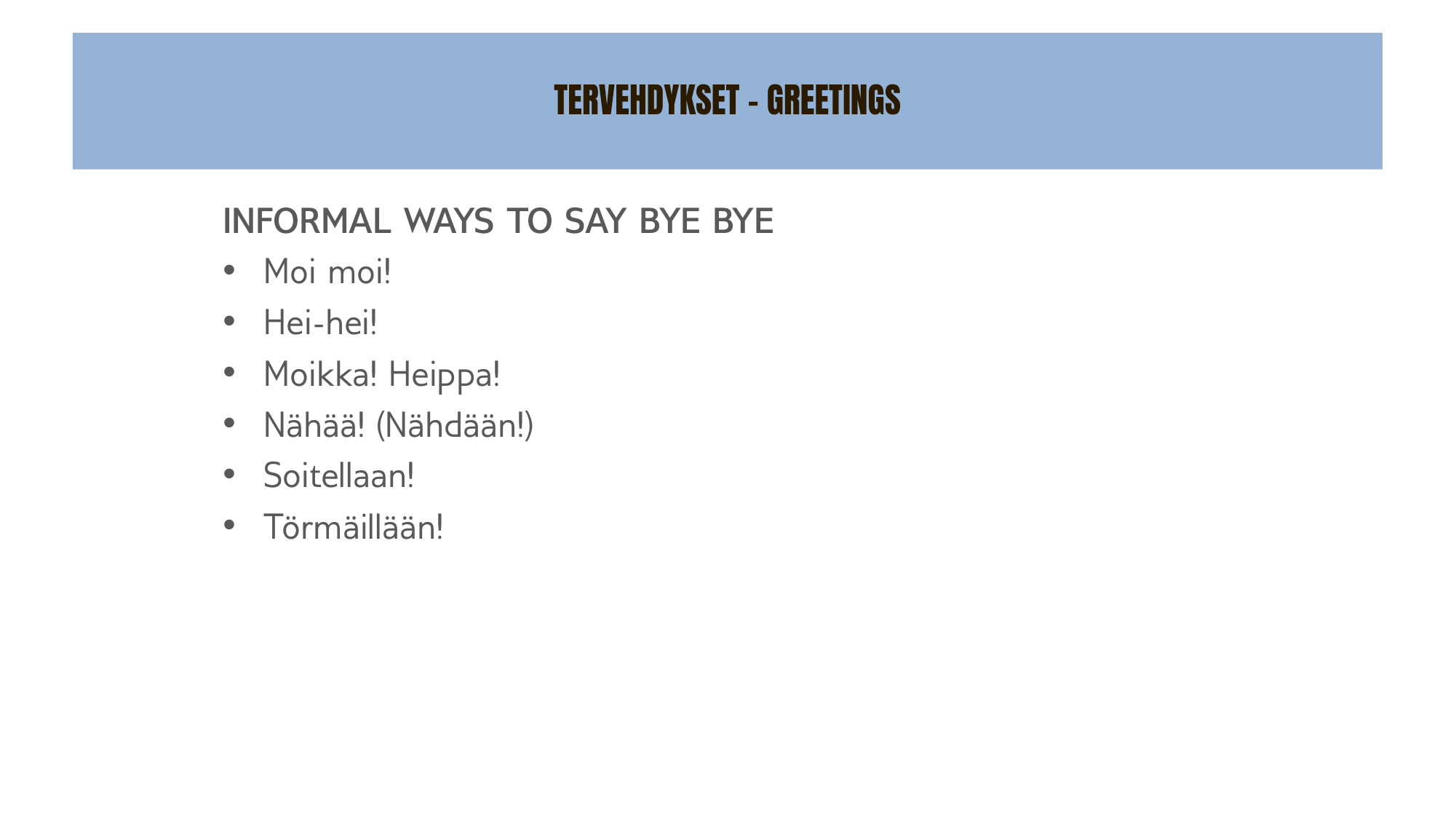

# TERVEHDYKSET – GREETINGS
INFORMAL WAYS TO SAY BYE BYE
Moi moi!
Hei-hei!
Moikka! Heippa!
Nähää! (Nähdään!)
Soitellaan!
Törmäillään!